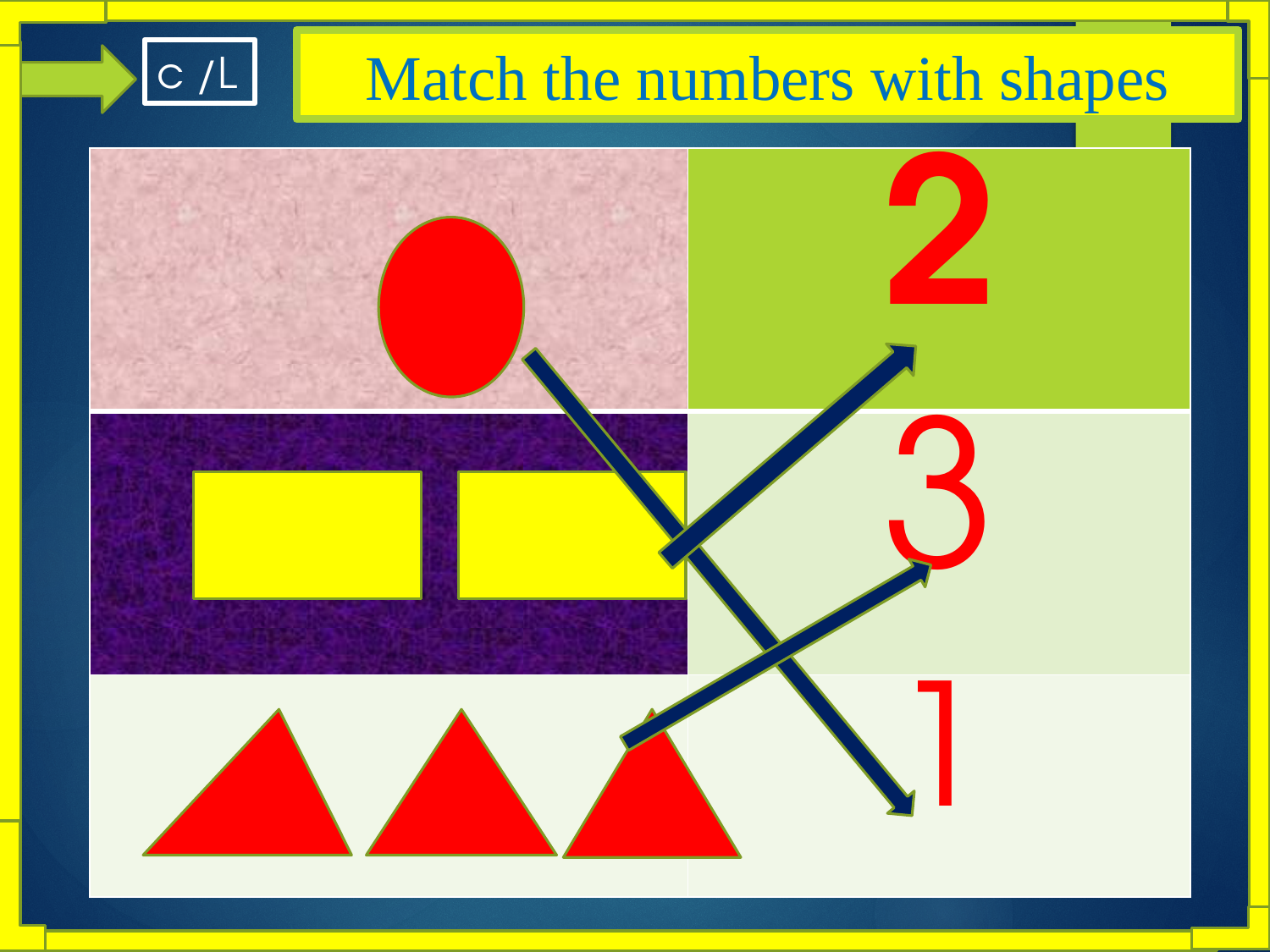

Match the numbers with shapes
c /L

|  | 2 |
| --- | --- |
|  | 3 |
|  | 1 |